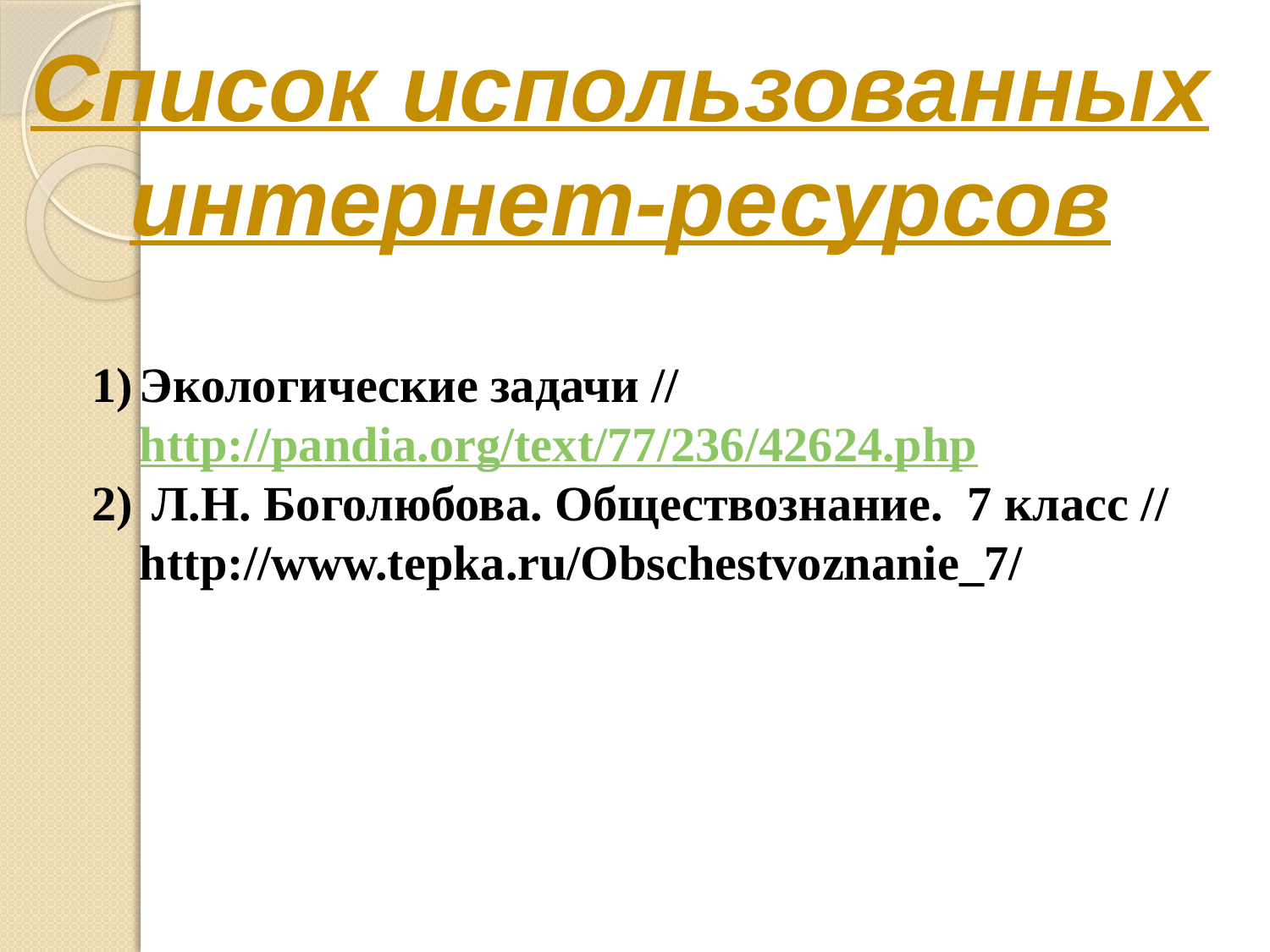

Список использованных интернет-ресурсов
Экологические задачи // http://pandia.org/text/77/236/42624.php
 Л.Н. Боголюбова. Обществознание.  7 класс // http://www.tepka.ru/Obschestvoznanie_7/